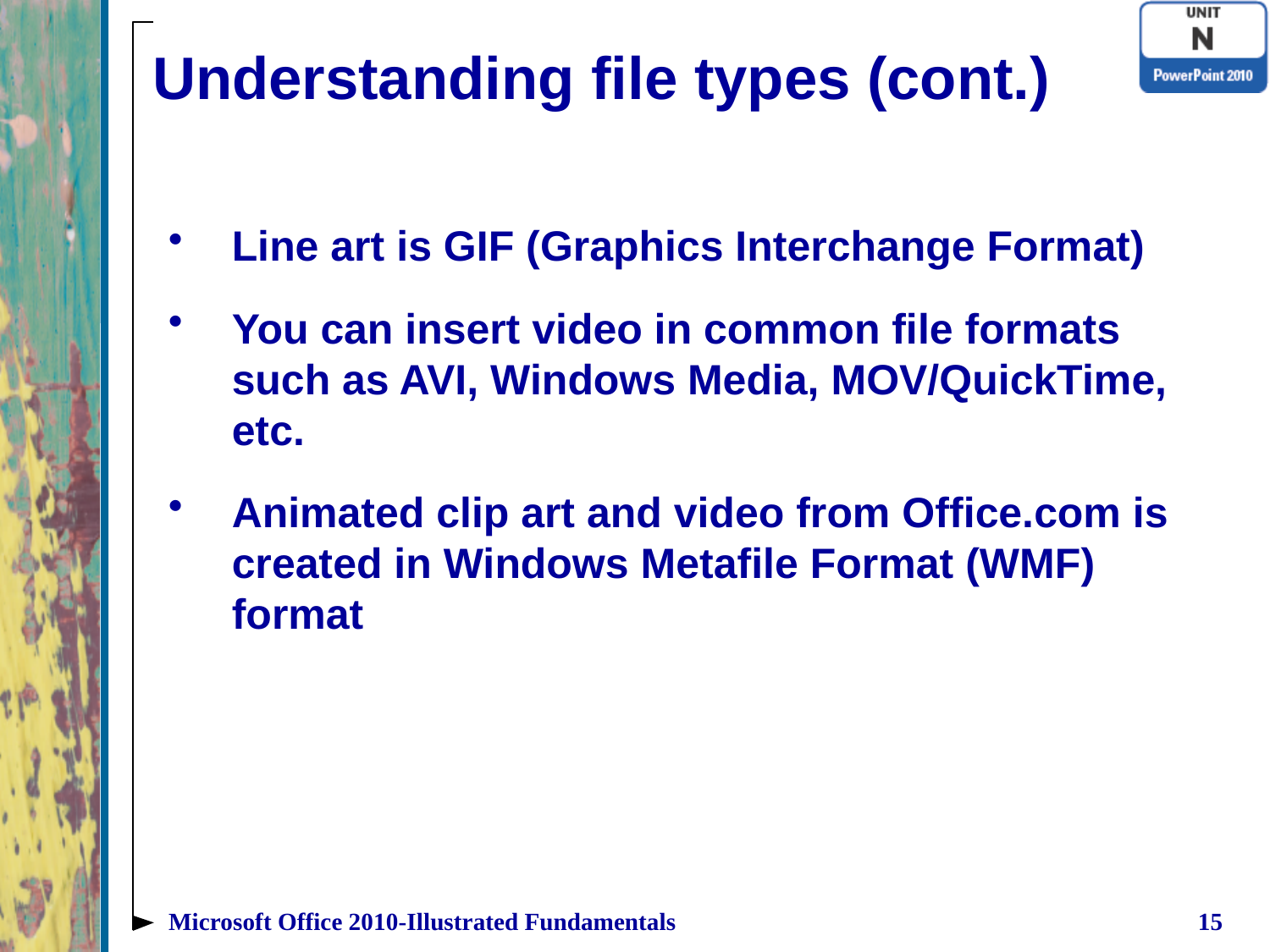

# Understanding file types (cont.)
Line art is GIF (Graphics Interchange Format)
You can insert video in common file formats such as AVI, Windows Media, MOV/QuickTime, etc.
Animated clip art and video from Office.com is created in Windows Metafile Format (WMF) format

Microsoft Office 2010-Illustrated Fundamentals
15